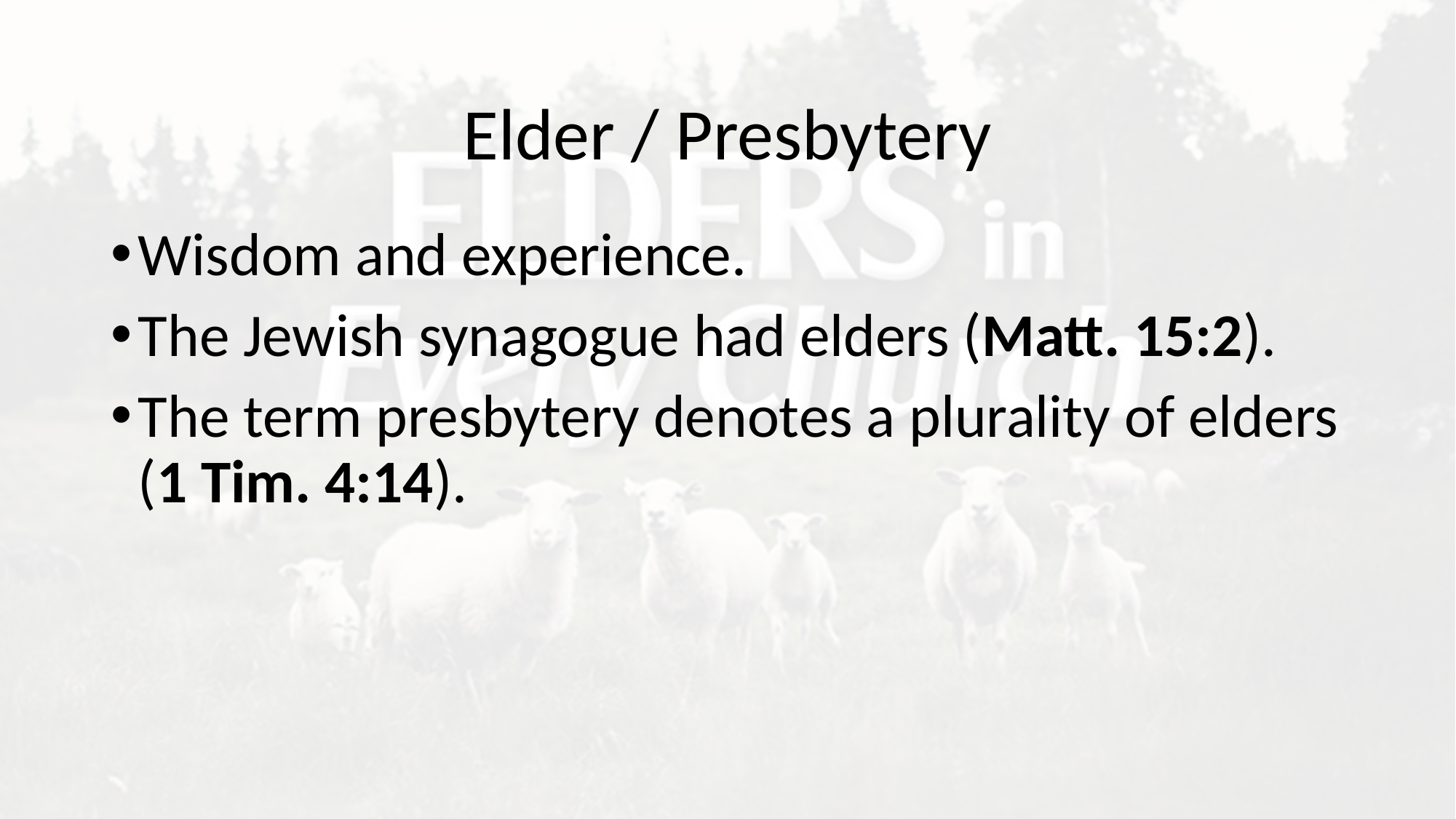

# Elder / Presbytery
Wisdom and experience.
The Jewish synagogue had elders (Matt. 15:2).
The term presbytery denotes a plurality of elders (1 Tim. 4:14).